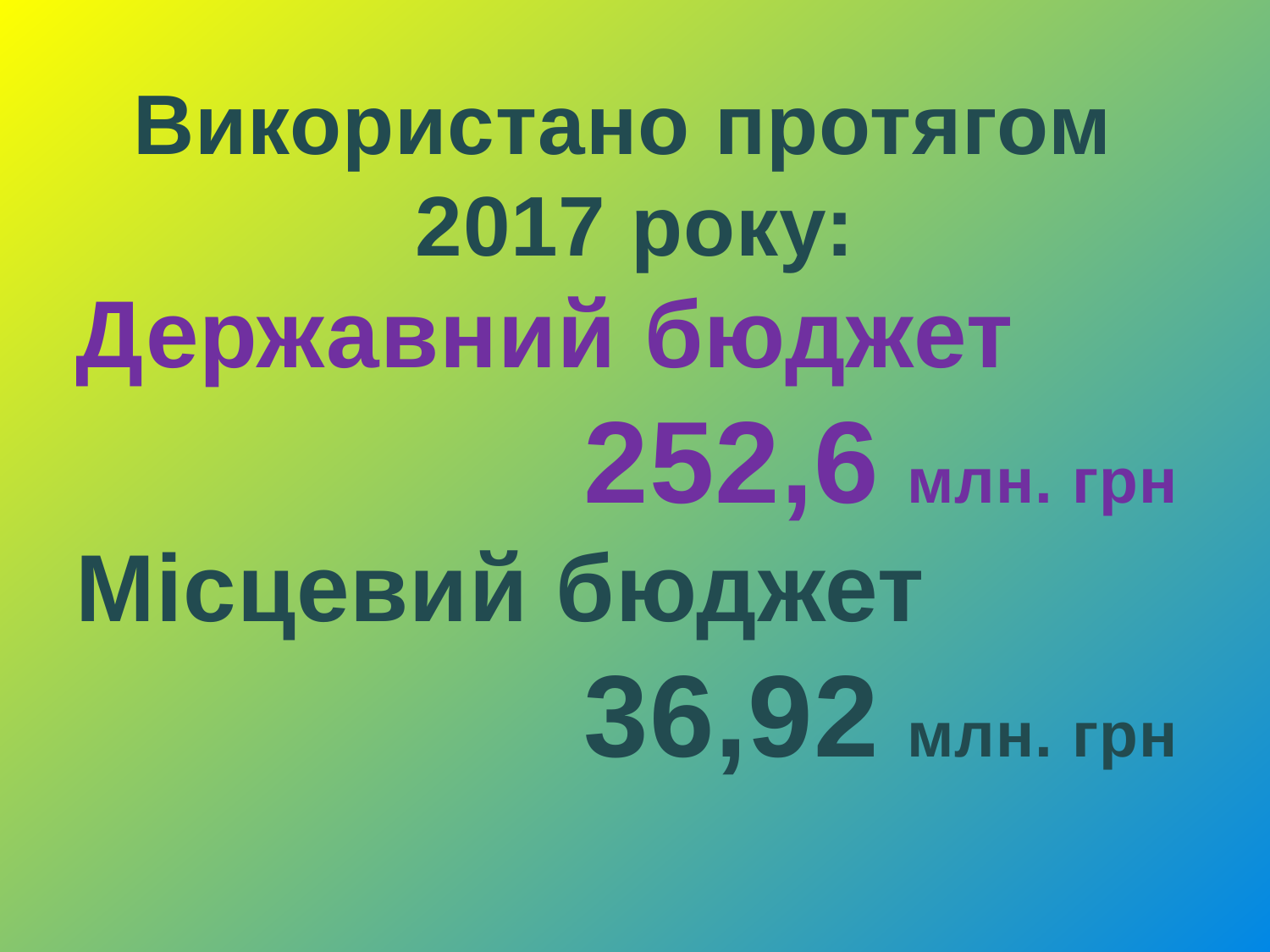

Використано протягом
2017 року:
Державний бюджет
				252,6 млн. грн
Місцевий бюджет
				36,92 млн. грн